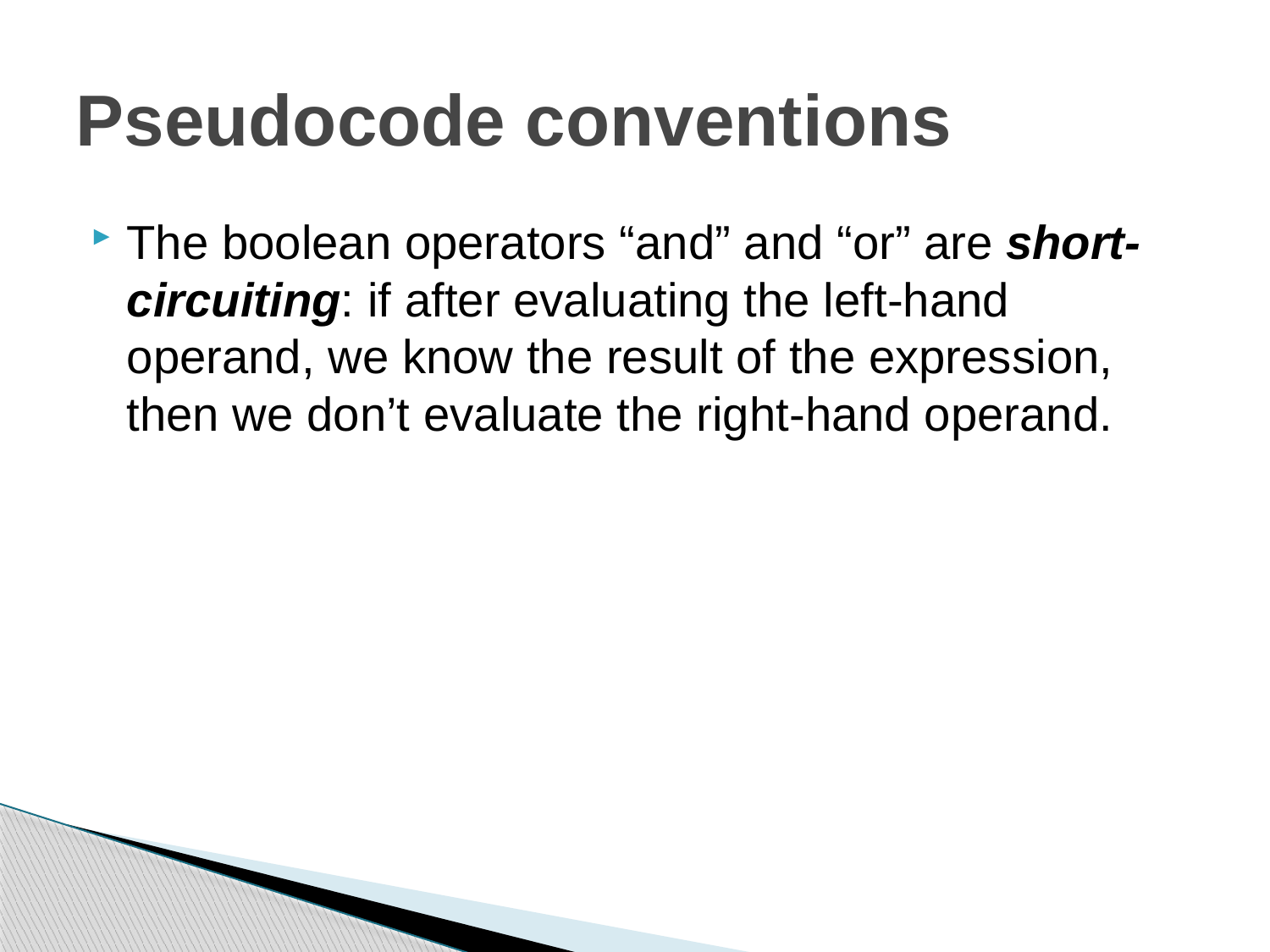

# Pseudocode conventions
The boolean operators “and” and “or” are short-circuiting: if after evaluating the left-hand operand, we know the result of the expression, then we don’t evaluate the right-hand operand.